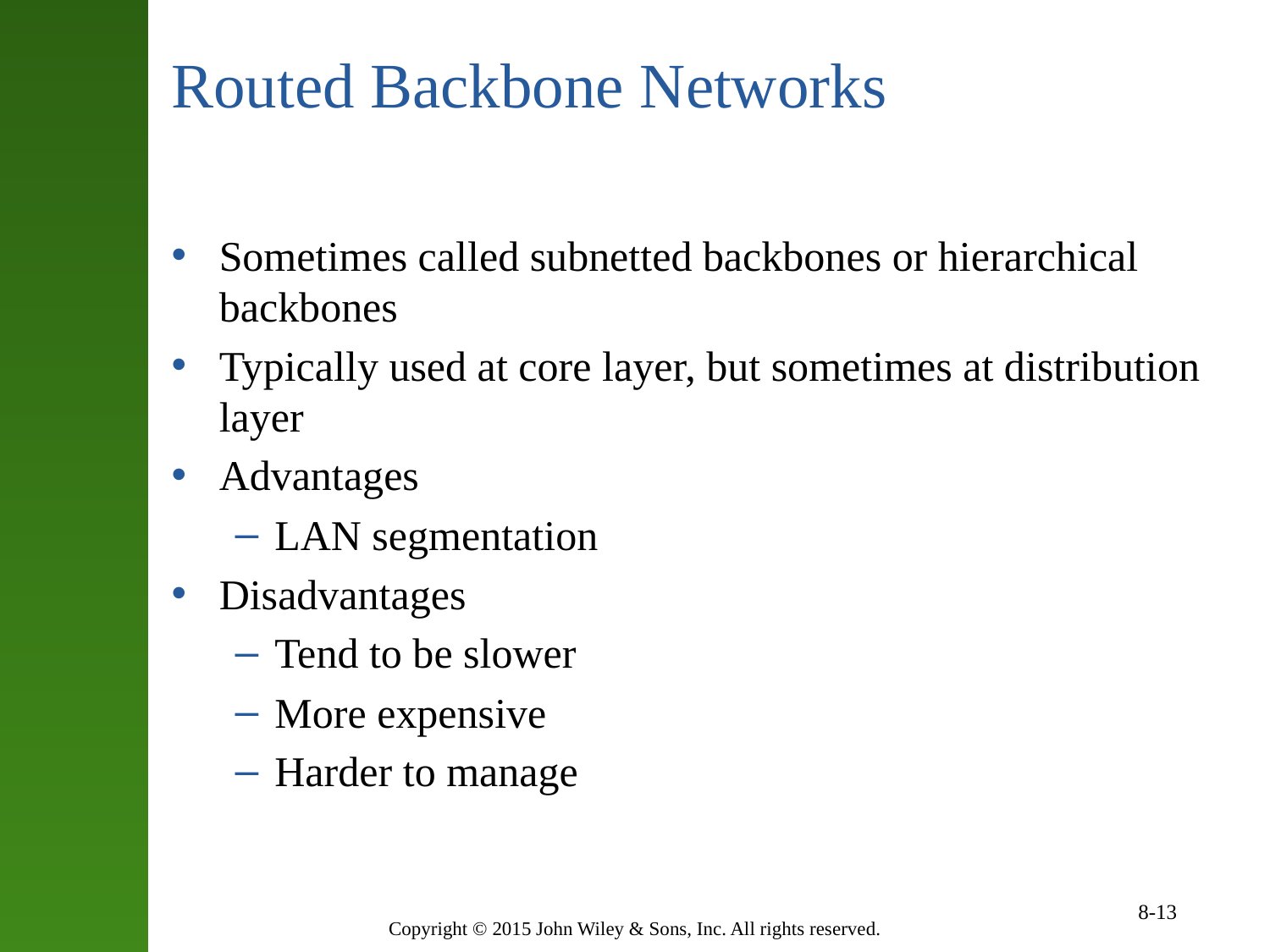

# Routed Backbone Networks
Sometimes called subnetted backbones or hierarchical backbones
Typically used at core layer, but sometimes at distribution layer
Advantages
LAN segmentation
Disadvantages
Tend to be slower
More expensive
Harder to manage